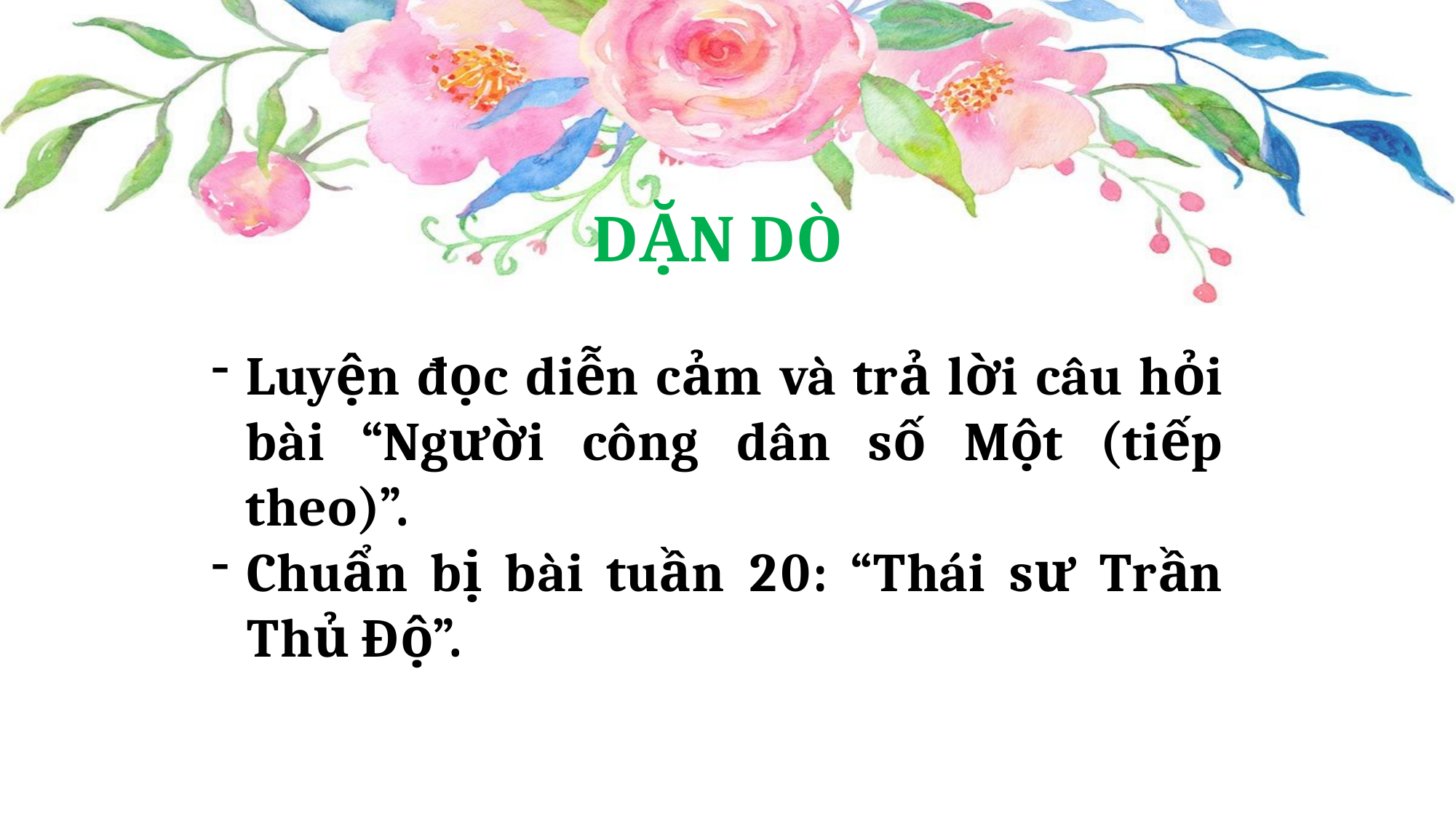

DẶN DÒ

Luyện đọc diễn cảm và trả lời câu hỏi bài “Người công dân số Một (tiếp theo)”.
Chuẩn bị bài tuần 20: “Thái sư Trần Thủ Độ”.